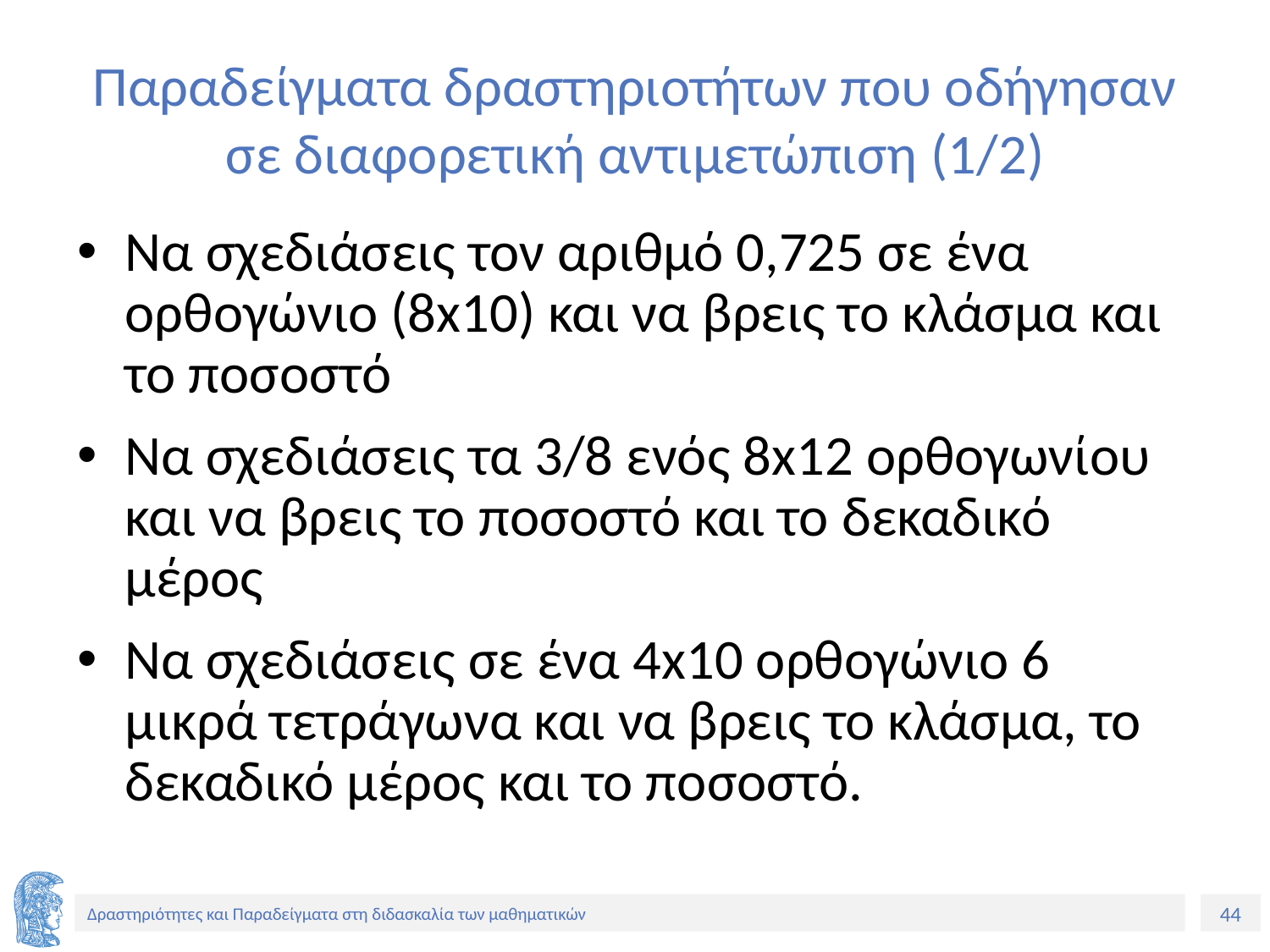

# Παραδείγματα δραστηριοτήτων που οδήγησαν σε διαφορετική αντιμετώπιση (1/2)
Να σχεδιάσεις τον αριθμό 0,725 σε ένα ορθογώνιο (8x10) και να βρεις το κλάσμα και το ποσοστό
Να σχεδιάσεις τα 3/8 ενός 8x12 ορθογωνίου και να βρεις το ποσοστό και το δεκαδικό μέρος
Να σχεδιάσεις σε ένα 4x10 ορθογώνιο 6 μικρά τετράγωνα και να βρεις το κλάσμα, το δεκαδικό μέρος και το ποσοστό.